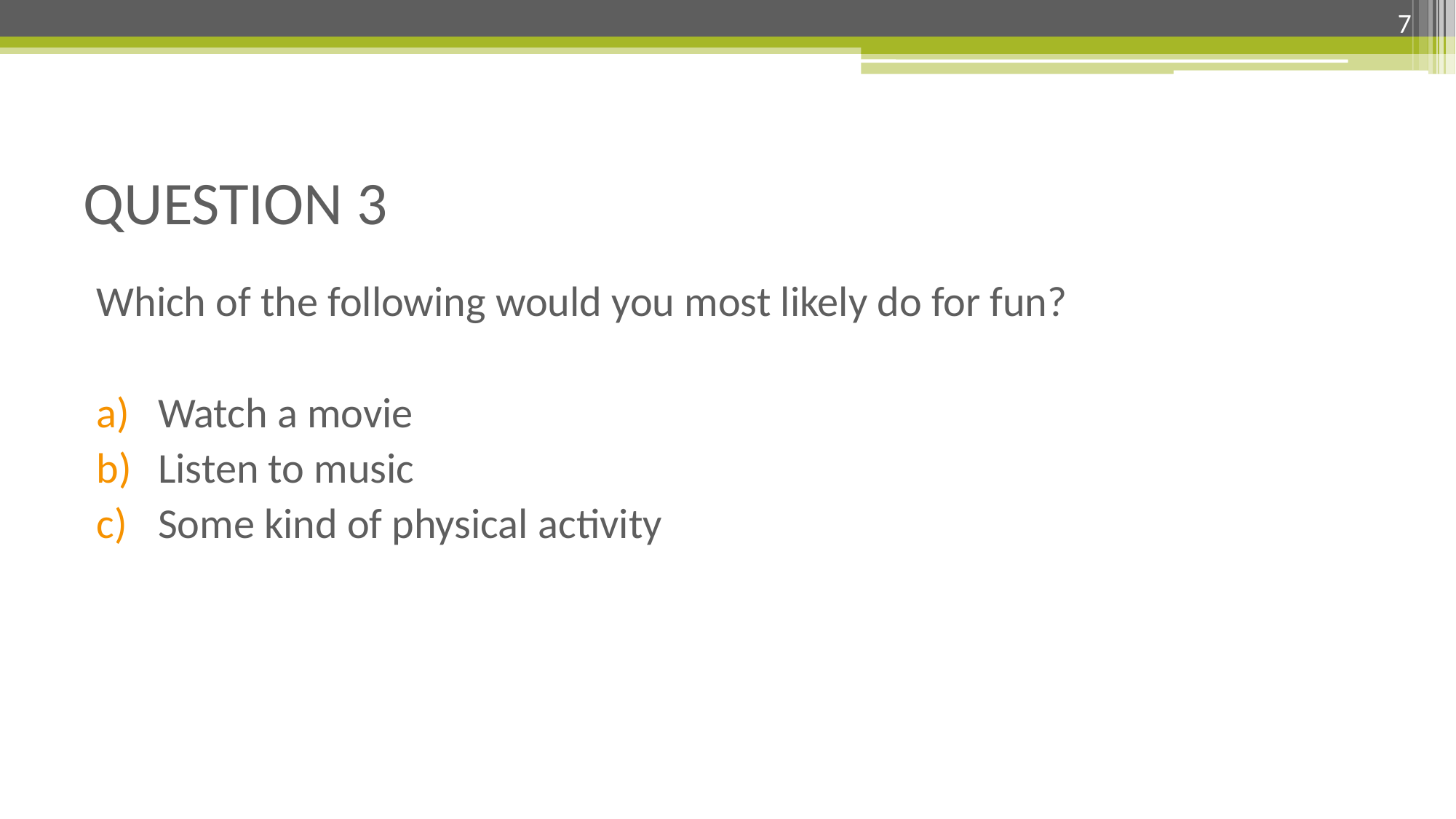

7
# QUESTION 3
Which of the following would you most likely do for fun?

Watch a movie
Listen to music
Some kind of physical activity